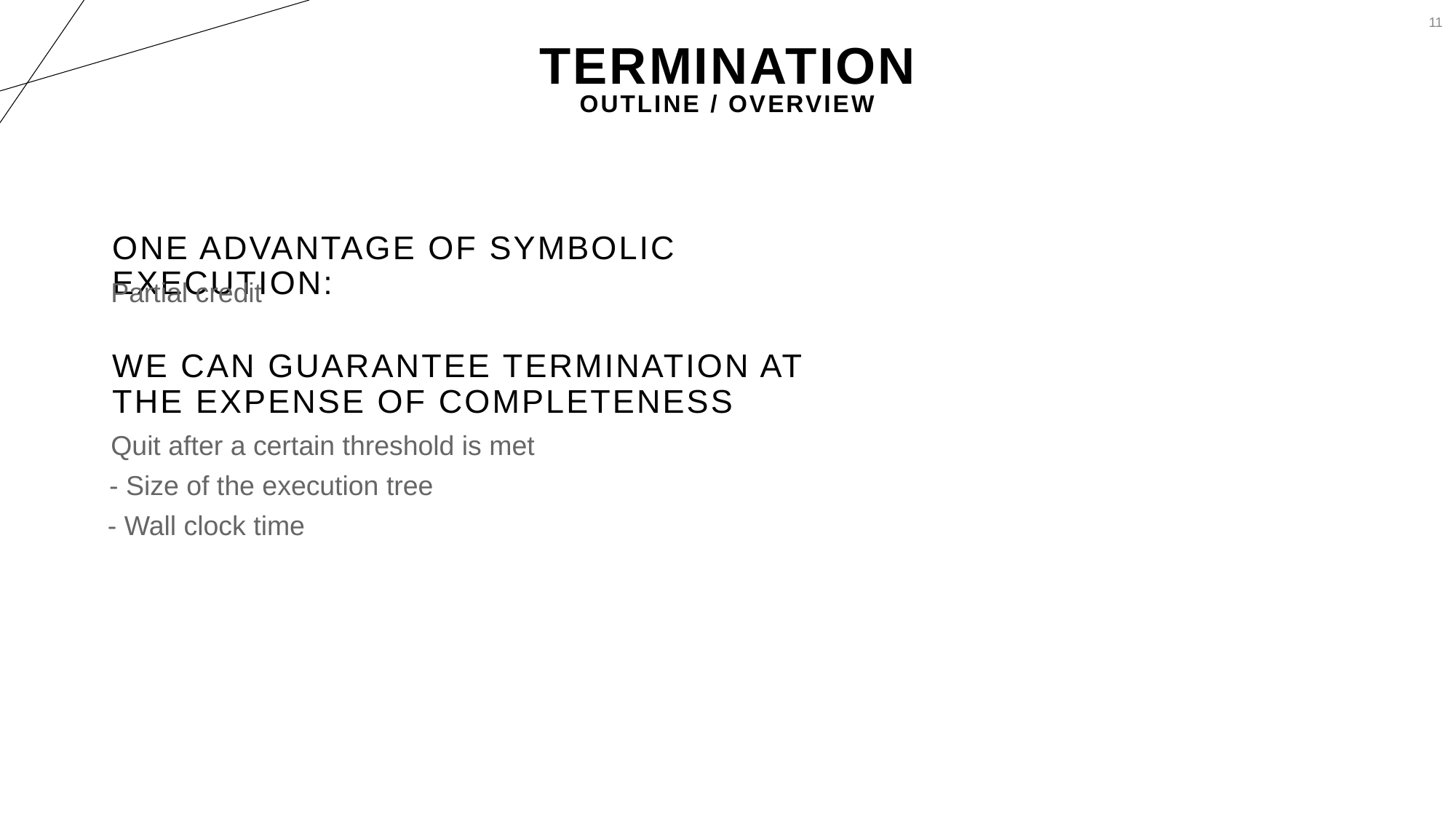

11
# Termination
Outline / Overview
One advantage of symbolic execution:
Partial credit
We can guarantee termination at the expense of completeness
Quit after a certain threshold is met
- Size of the execution tree
- Wall clock time